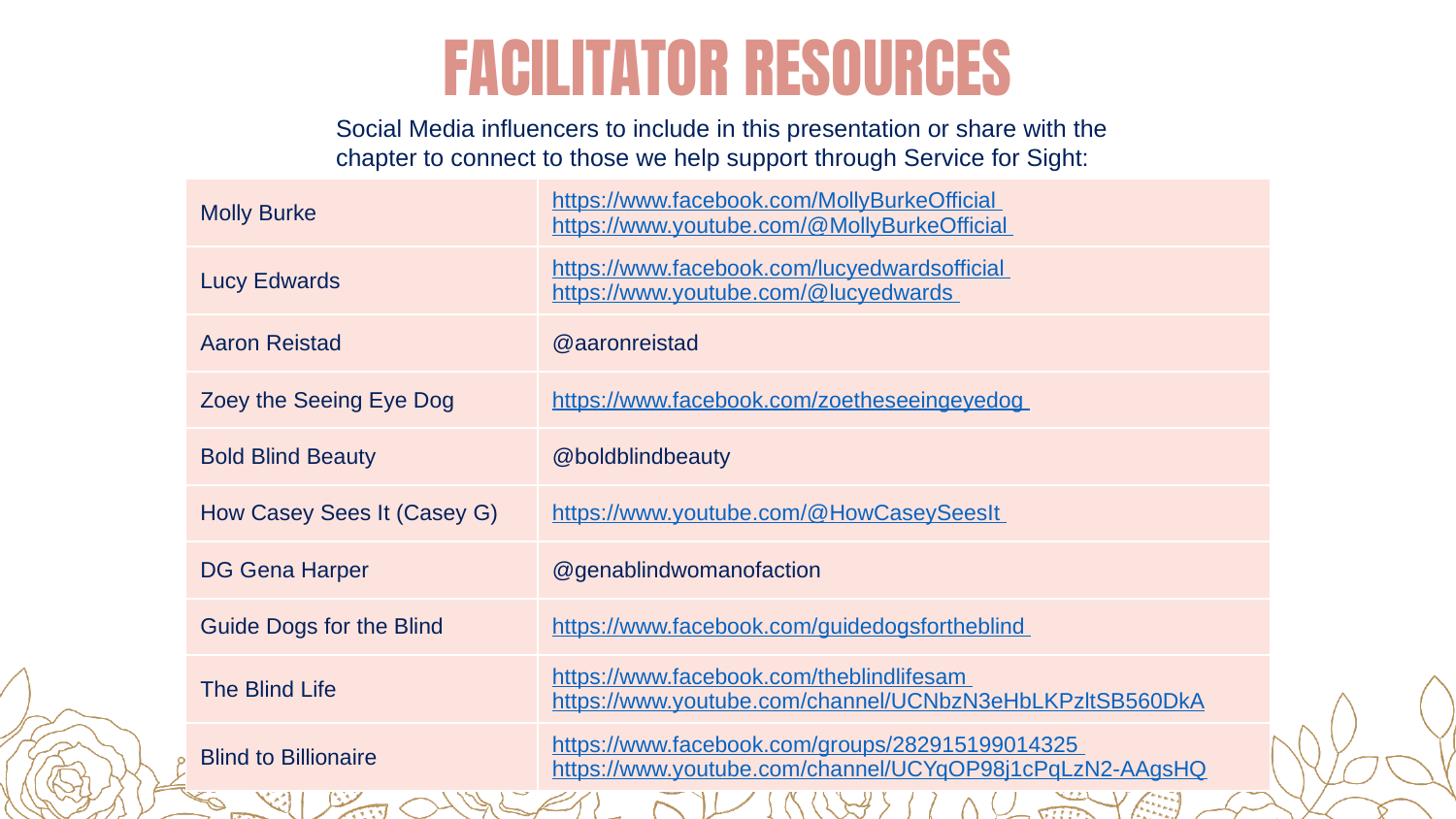

FACILITATOR RESOURCES
Social Media influencers to include in this presentation or share with the chapter to connect to those we help support through Service for Sight:
| Molly Burke | https://www.facebook.com/MollyBurkeOfficial https://www.youtube.com/@MollyBurkeOfficial |
| --- | --- |
| Lucy Edwards | https://www.facebook.com/lucyedwardsofficial https://www.youtube.com/@lucyedwards |
| Aaron Reistad | @aaronreistad |
| Zoey the Seeing Eye Dog | https://www.facebook.com/zoetheseeingeyedog |
| Bold Blind Beauty | @boldblindbeauty |
| How Casey Sees It (Casey G) | https://www.youtube.com/@HowCaseySeesIt |
| DG Gena Harper | @genablindwomanofaction |
| Guide Dogs for the Blind | https://www.facebook.com/guidedogsfortheblind |
| The Blind Life | https://www.facebook.com/theblindlifesam https://www.youtube.com/channel/UCNbzN3eHbLKPzltSB560DkA |
| Blind to Billionaire | https://www.facebook.com/groups/282915199014325 https://www.youtube.com/channel/UCYqOP98j1cPqLzN2-AAgsHQ |